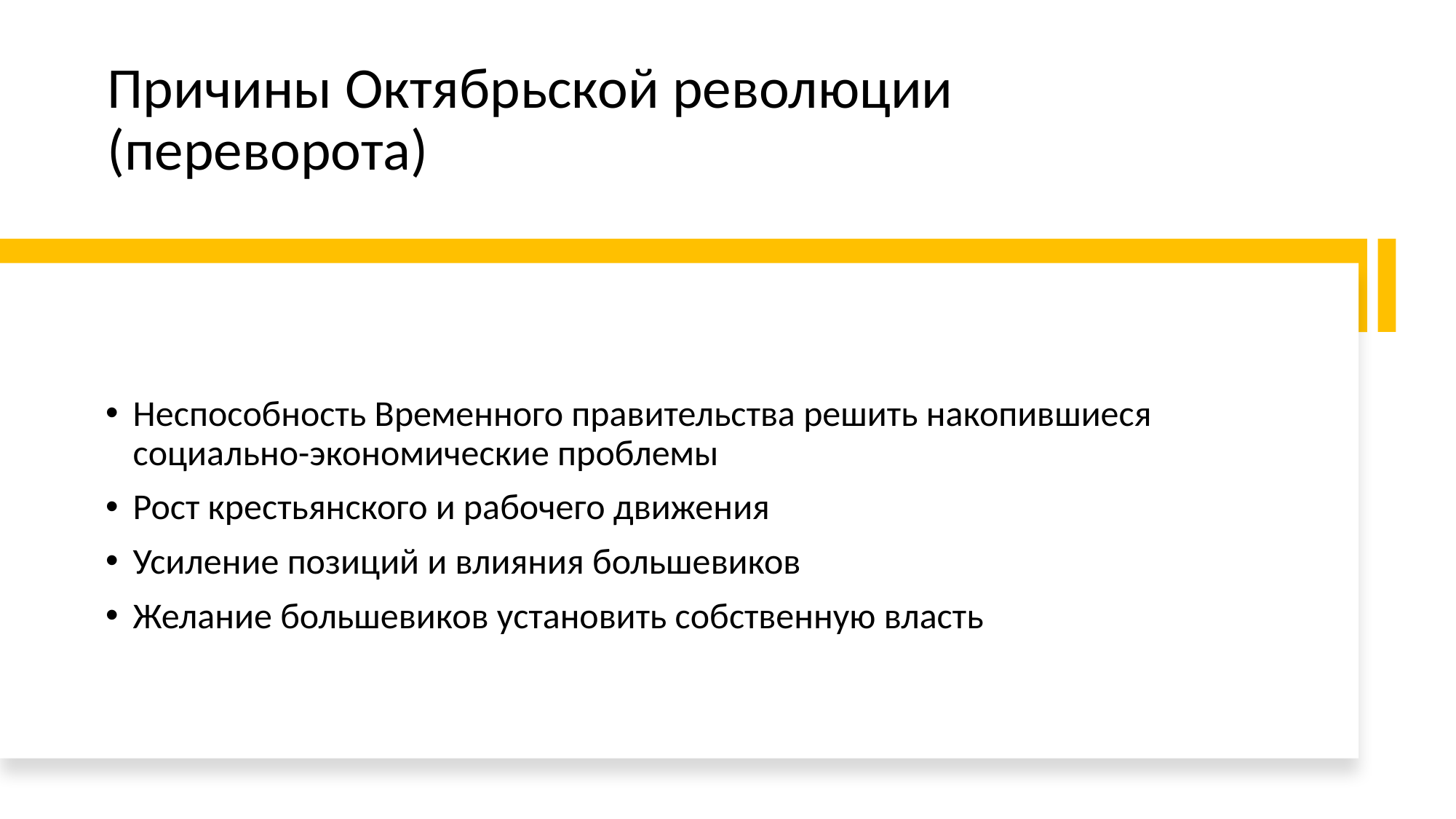

# Причины Октябрьской революции (переворота)

Неспособность Временного правительства решить накопившиеся социально-экономические проблемы
Рост крестьянского и рабочего движения
Усиление позиций и влияния большевиков
Желание большевиков установить собственную власть